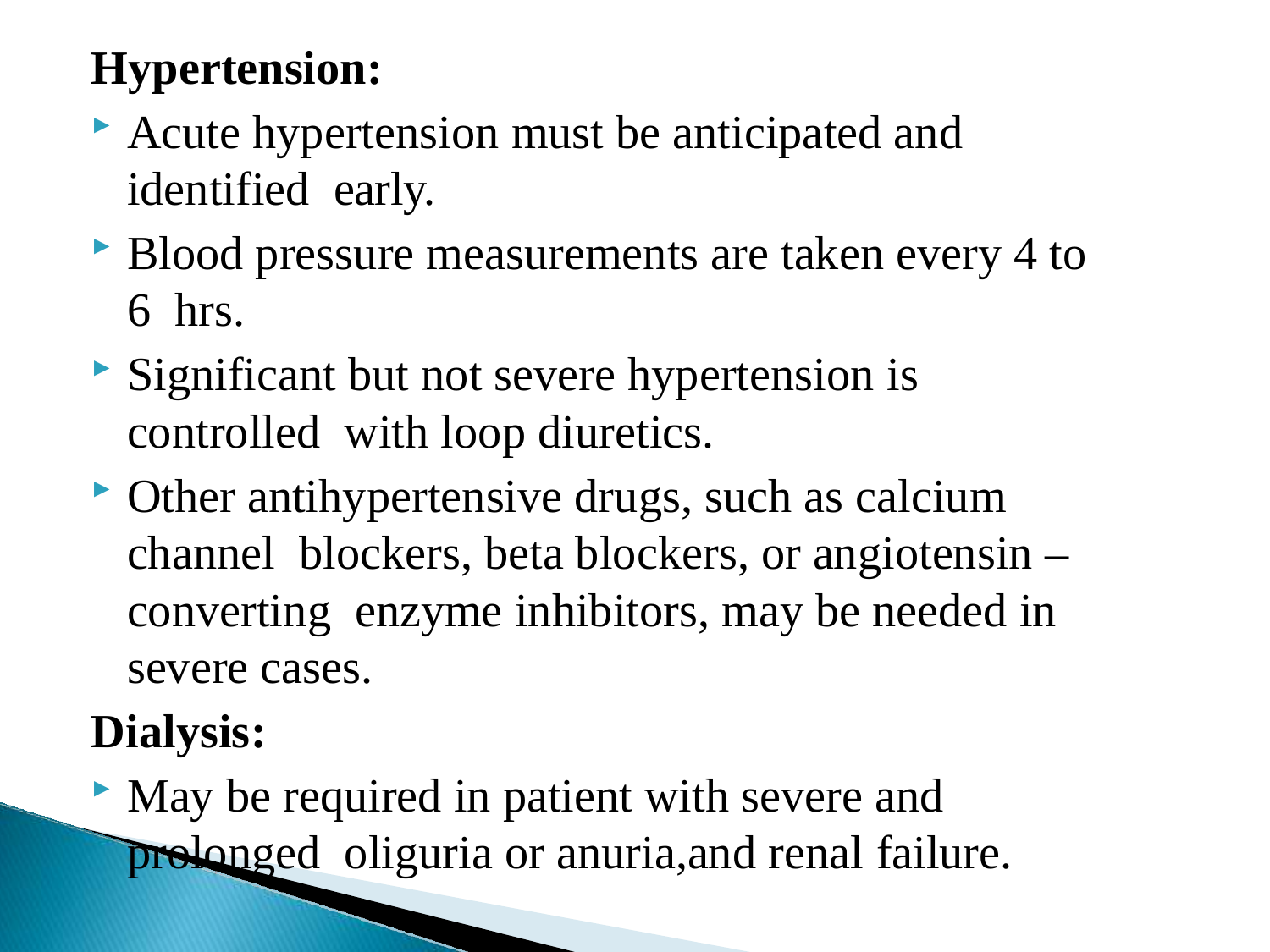

Hypertension:
Acute hypertension must be anticipated and identified  early.
Blood pressure measurements are taken every 4 to 6  hrs.
Significant but not severe hypertension is controlled  with loop diuretics.
Other antihypertensive drugs, such as calcium channel  blockers, beta blockers, or angiotensin – converting  enzyme inhibitors, may be needed in severe cases.
Dialysis:
May be required in patient with severe and prolonged  oliguria or anuria,and renal failure.